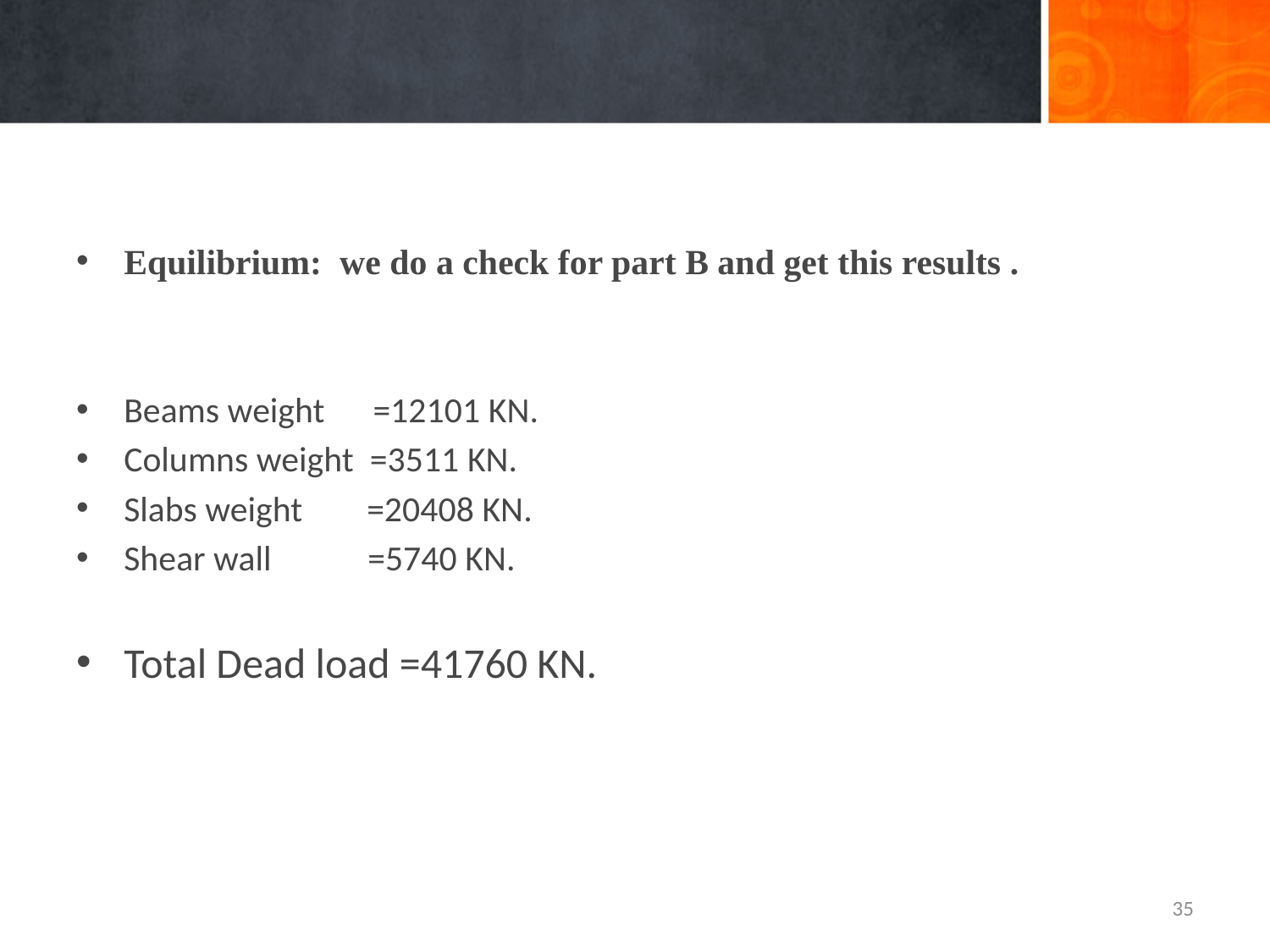

#
Equilibrium:  we do a check for part B and get this results .

Beams weight      =12101 KN.
Columns weight  =3511 KN.
Slabs weight        =20408 KN.
Shear wall            =5740 KN.

Total Dead load =41760 KN.

35